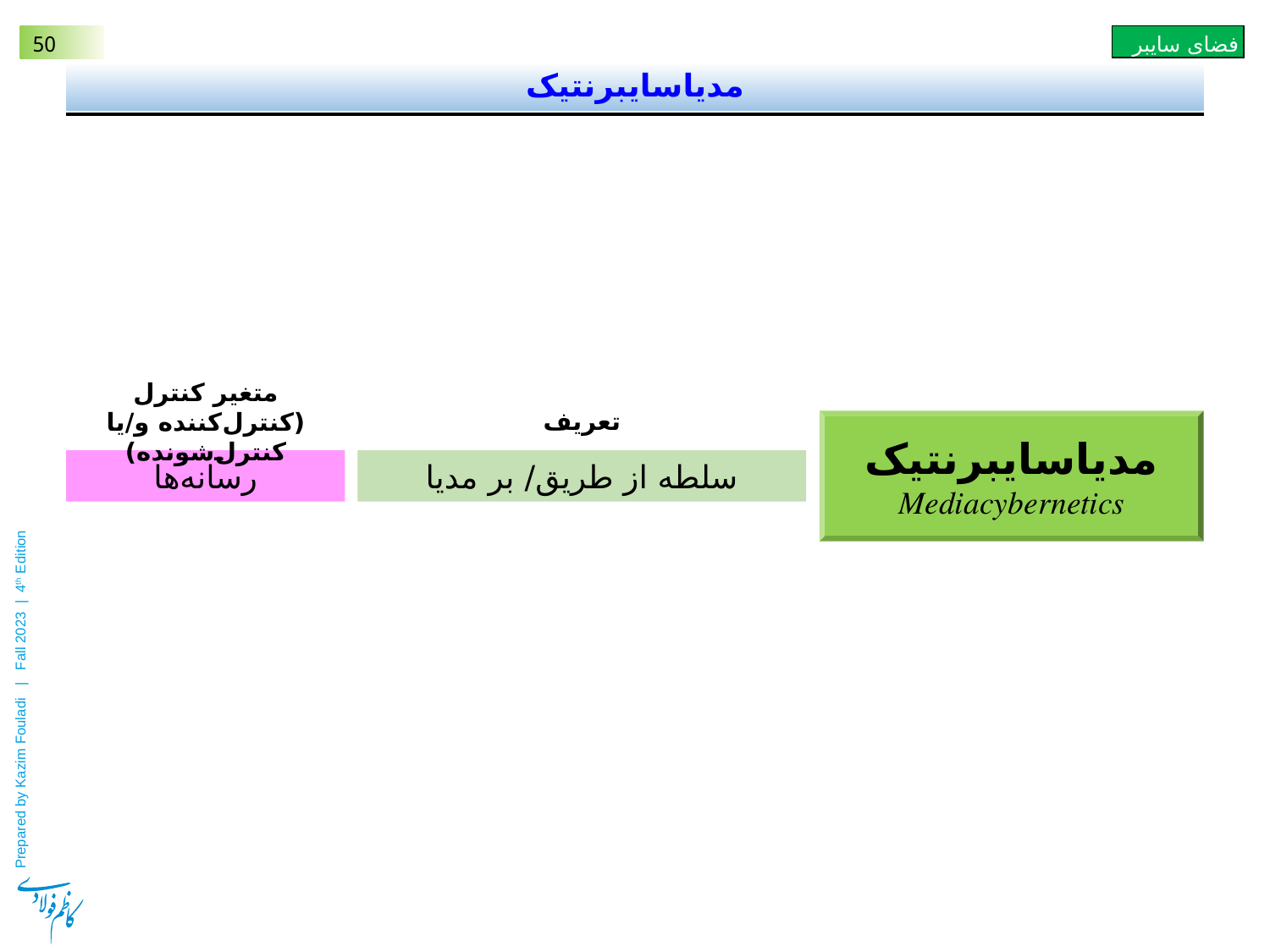

# مدیاسایبرنتیک

متغیر کنترل
(کنترل‌کننده و/یا کنترل‌شونده)
تعریف
مدیاسایبرنتیک
Mediacybernetics
رسانه‌ها
سلطه از طریق/ بر مدیا